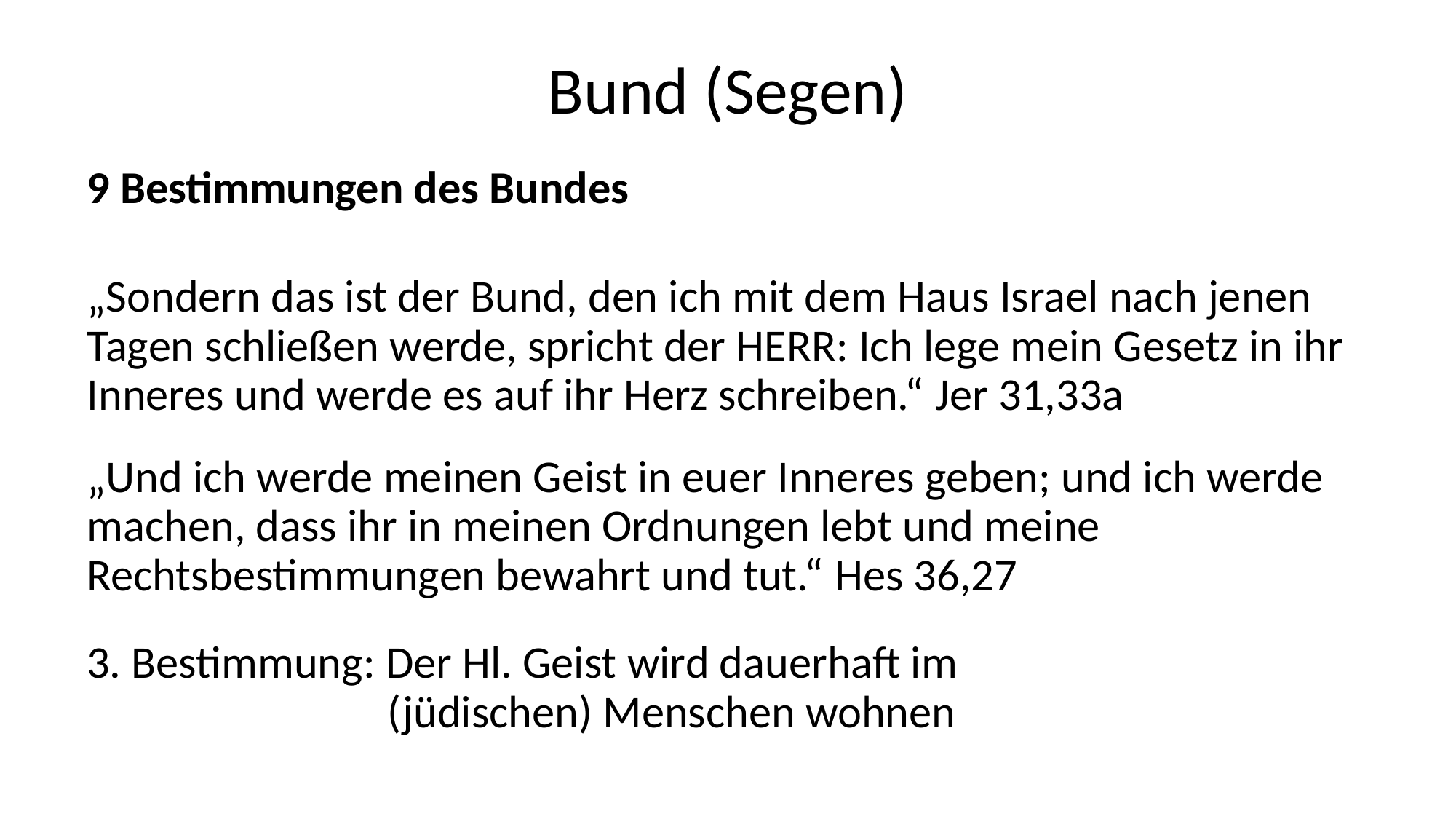

# Bund (Segen)
9 Bestimmungen des Bundes
„Sondern das ist der Bund, den ich mit dem Haus Israel nach jenen Tagen schließen werde, spricht der HERR: Ich lege mein Gesetz in ihr Inneres und werde es auf ihr Herz schreiben.“ Jer 31,33a
„Und ich werde meinen Geist in euer Inneres geben; und ich werde machen, dass ihr in meinen Ordnungen lebt und meine Rechtsbestimmungen bewahrt und tut.“ Hes 36,27
3. Bestimmung: Der Hl. Geist wird dauerhaft im 			        (jüdischen) Menschen wohnen